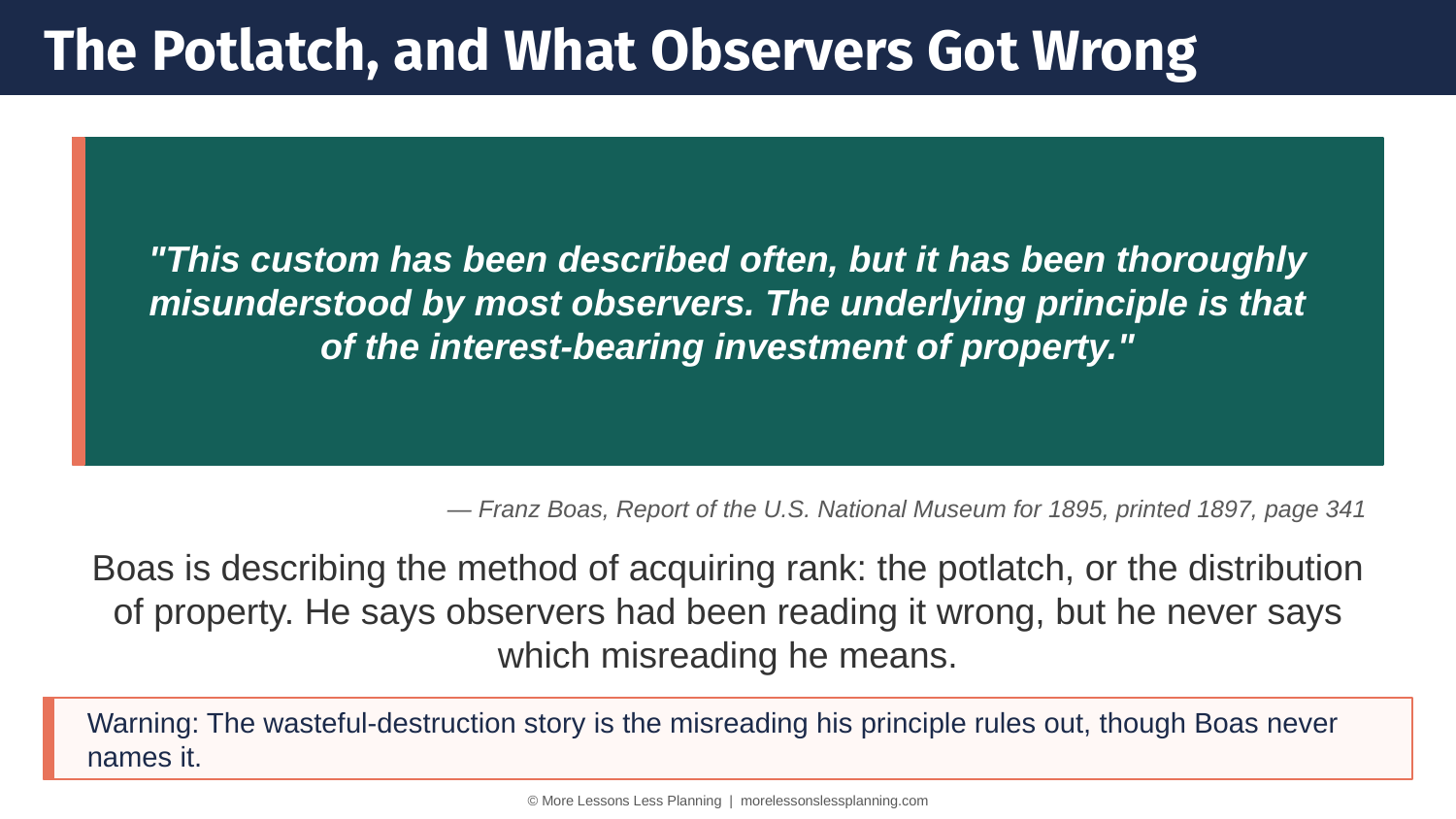

The Potlatch, and What Observers Got Wrong

"This custom has been described often, but it has been thoroughly misunderstood by most observers. The underlying principle is that of the interest-bearing investment of property."
— Franz Boas, Report of the U.S. National Museum for 1895, printed 1897, page 341
Boas is describing the method of acquiring rank: the potlatch, or the distribution of property. He says observers had been reading it wrong, but he never says which misreading he means.

Warning: The wasteful-destruction story is the misreading his principle rules out, though Boas never names it.
© More Lessons Less Planning  |  morelessonslessplanning.com